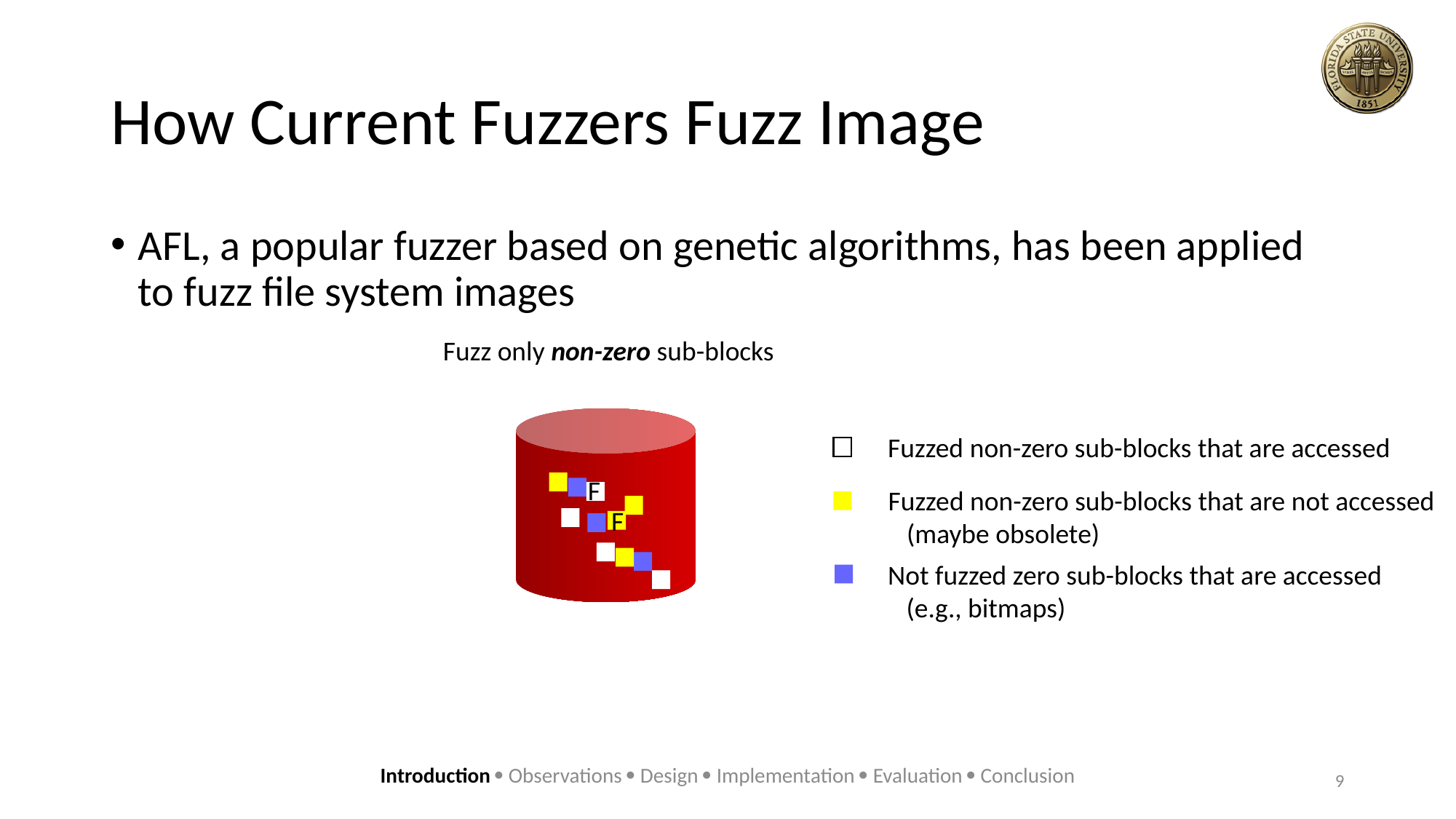

# How Current Fuzzers Fuzz Image
AFL, a popular fuzzer based on genetic algorithms, has been applied to fuzz file system images

Fuzz only non-zero sub-blocks

Fuzzed non-zero sub-blocks that are accessed

F

Fuzzed non-zero sub-blocks that are not accessed
   (maybe obsolete)

F

Not fuzzed zero sub-blocks that are accessed
   (e.g., bitmaps)

Introduction • Observations • Design • Implementation • Evaluation • Conclusion
9